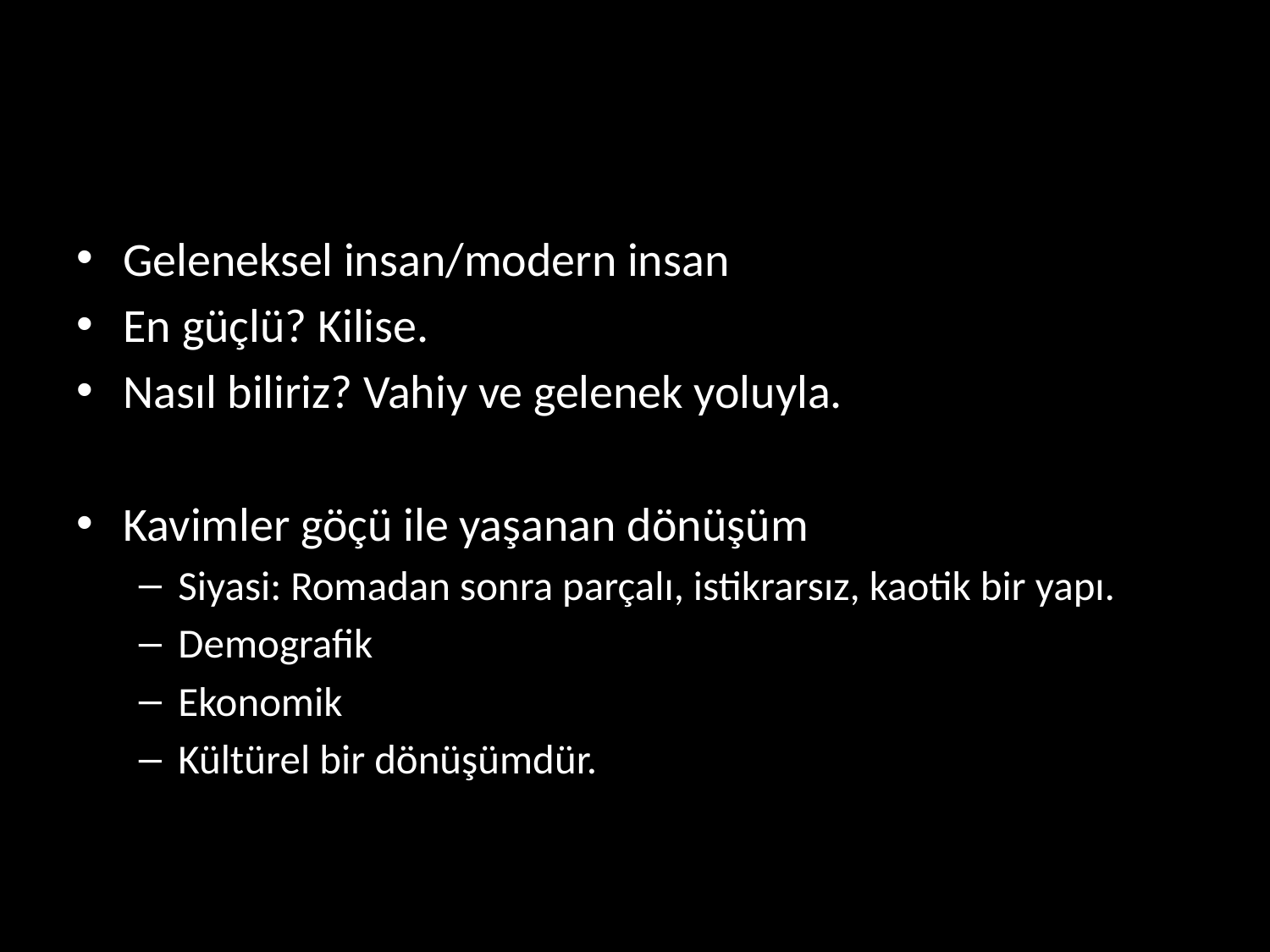

#
Geleneksel insan/modern insan
En güçlü? Kilise.
Nasıl biliriz? Vahiy ve gelenek yoluyla.

Kavimler göçü ile yaşanan dönüşüm
Siyasi: Romadan sonra parçalı, istikrarsız, kaotik bir yapı.
Demografik
Ekonomik
Kültürel bir dönüşümdür.